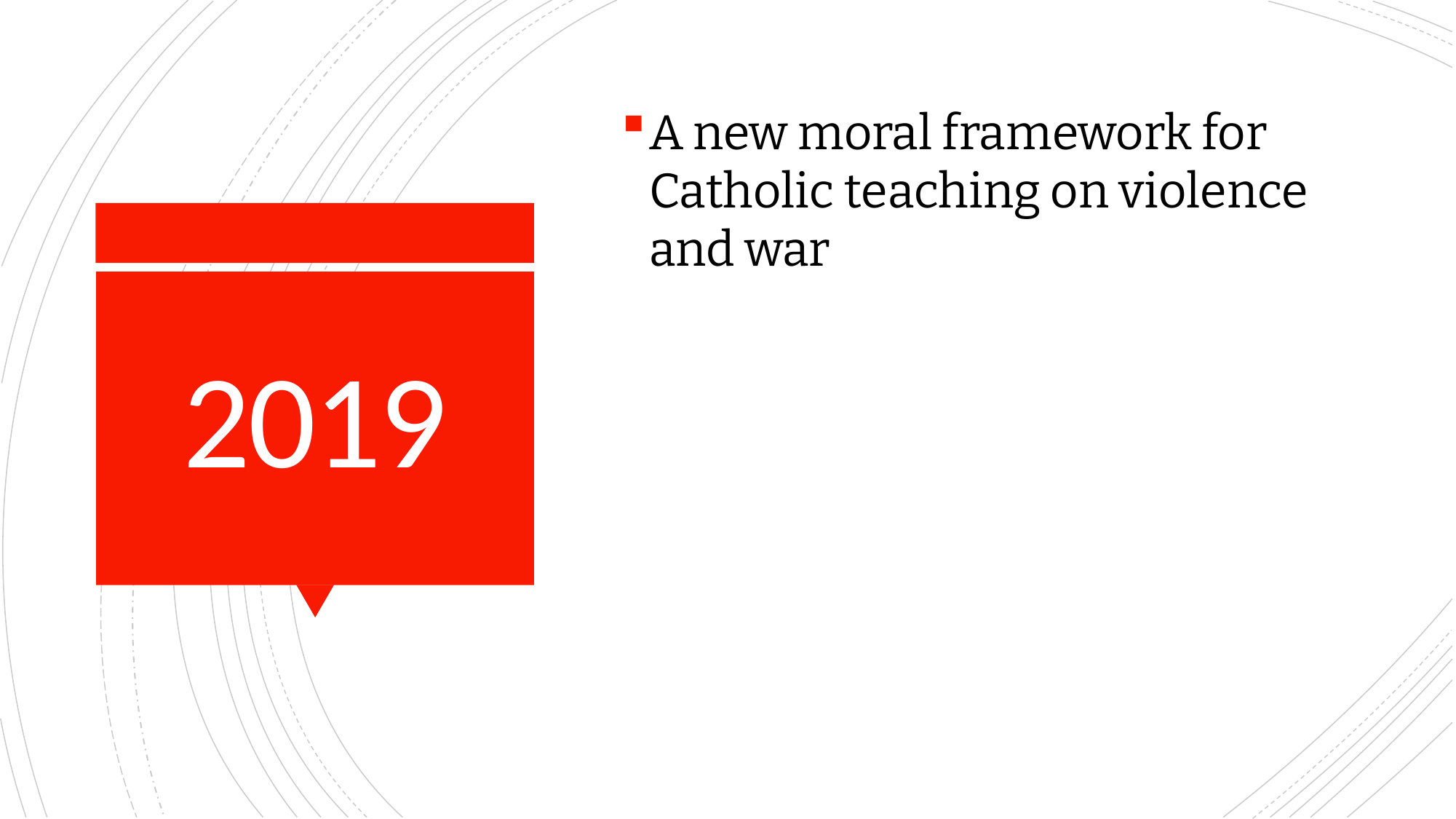

A new moral framework for Catholic teaching on violence and war

# 2019